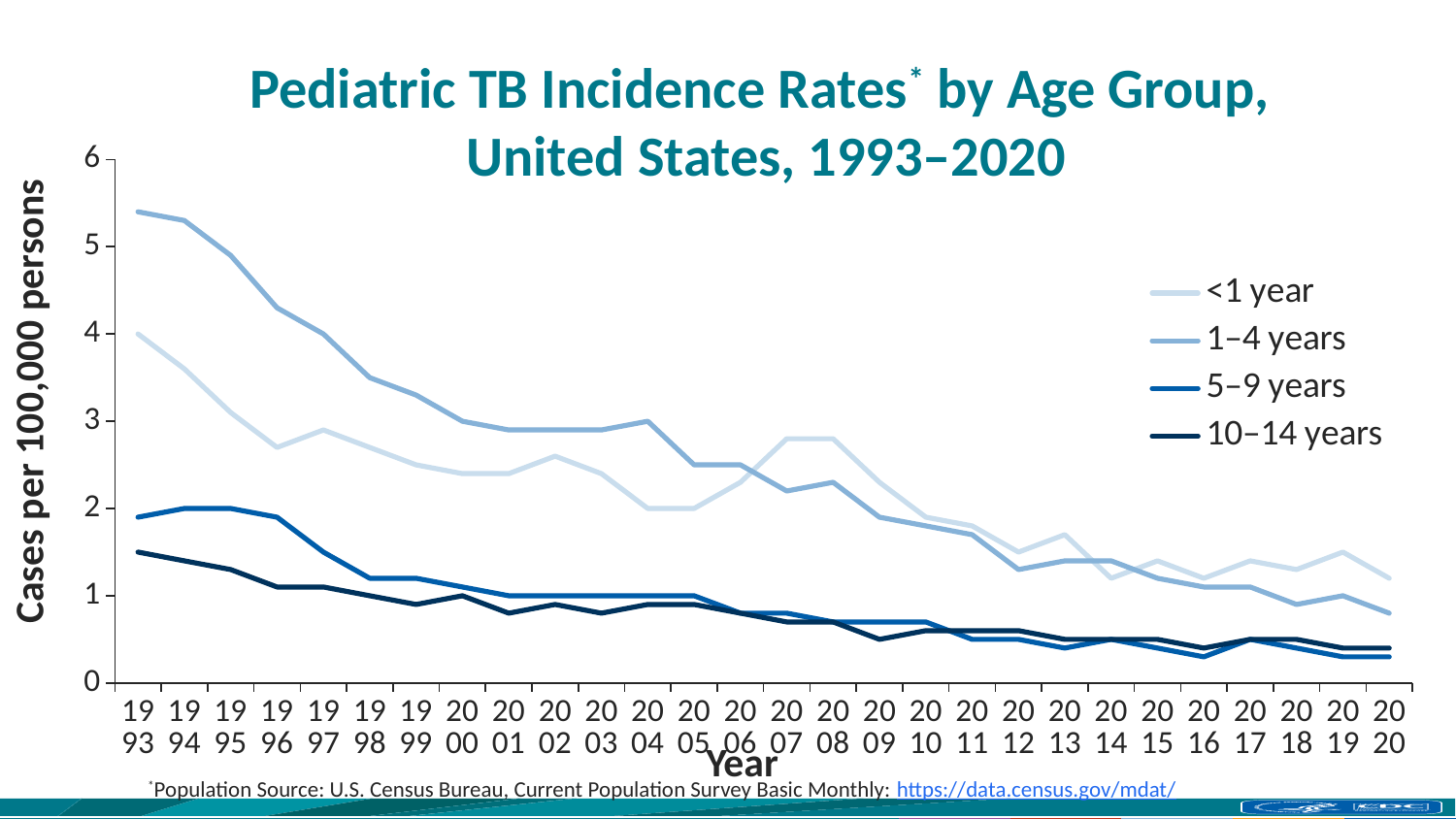

Pediatric TB Incidence Rates* by Age Group,
United States, 1993–2020

### Chart

| Category | <1 year | 1–4 years | 5–9 years | 10–14 years |
|---|---|---|---|---|
| 1993 | 4.0 | 5.4 | 1.9 | 1.5 |
| 1994 | 3.6 | 5.3 | 2.0 | 1.4 |
| 1995 | 3.1 | 4.9 | 2.0 | 1.3 |
| 1996 | 2.7 | 4.3 | 1.9 | 1.1 |
| 1997 | 2.9 | 4.0 | 1.5 | 1.1 |
| 1998 | 2.7 | 3.5 | 1.2 | 1.0 |
| 1999 | 2.5 | 3.3 | 1.2 | 0.9 |
| 2000 | 2.4 | 3.0 | 1.1 | 1.0 |
| 2001 | 2.4 | 2.9 | 1.0 | 0.8 |
| 2002 | 2.6 | 2.9 | 1.0 | 0.9 |
| 2003 | 2.4 | 2.9 | 1.0 | 0.8 |
| 2004 | 2.0 | 3.0 | 1.0 | 0.9 |
| 2005 | 2.0 | 2.5 | 1.0 | 0.9 |
| 2006 | 2.3 | 2.5 | 0.8 | 0.8 |
| 2007 | 2.8 | 2.2 | 0.8 | 0.7 |
| 2008 | 2.8 | 2.3 | 0.7 | 0.7 |
| 2009 | 2.3 | 1.9 | 0.7 | 0.5 |
| 2010 | 1.9 | 1.8 | 0.7 | 0.6 |
| 2011 | 1.8 | 1.7 | 0.5 | 0.6 |
| 2012 | 1.5 | 1.3 | 0.5 | 0.6 |
| 2013 | 1.7 | 1.4 | 0.4 | 0.5 |
| 2014 | 1.2 | 1.4 | 0.5 | 0.5 |
| 2015 | 1.4 | 1.2 | 0.4 | 0.5 |
| 2016 | 1.2 | 1.1 | 0.3 | 0.4 |
| 2017 | 1.4 | 1.1 | 0.5 | 0.5 |
| 2018 | 1.3 | 0.9 | 0.4 | 0.5 |
| 2019 | 1.5 | 1.0 | 0.3 | 0.4 |
| 2020 | 1.2 | 0.8 | 0.3 | 0.4 |
 Cases per 100,000 persons
Year
*Population Source: U.S. Census Bureau, Current Population Survey Basic Monthly: https://data.census.gov/mdat/